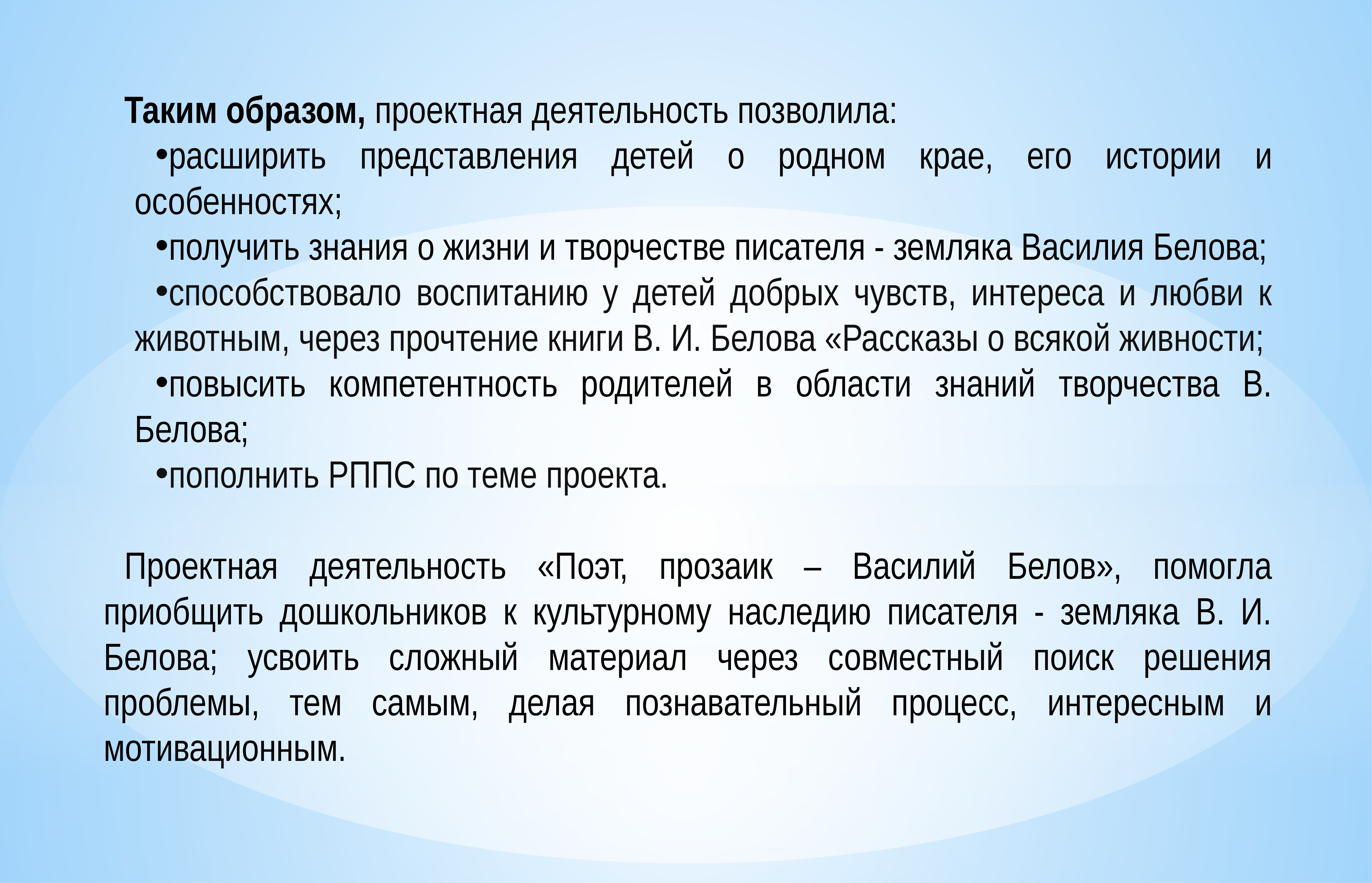

Таким образом, проектная деятельность позволила:
расширить представления детей о родном крае, его истории и особенностях;
получить знания о жизни и творчестве писателя - земляка Василия Белова;
способствовало воспитанию у детей добрых чувств, интереса и любви к животным, через прочтение книги В. И. Белова «Рассказы о всякой живности;
повысить компетентность родителей в области знаний творчества В. Белова;
пополнить РППС по теме проекта.

Проектная деятельность «Поэт, прозаик – Василий Белов», помогла приобщить дошкольников к культурному наследию писателя - земляка В. И. Белова; усвоить сложный материал через совместный поиск решения проблемы, тем самым, делая познавательный процесс, интересным и мотивационным.